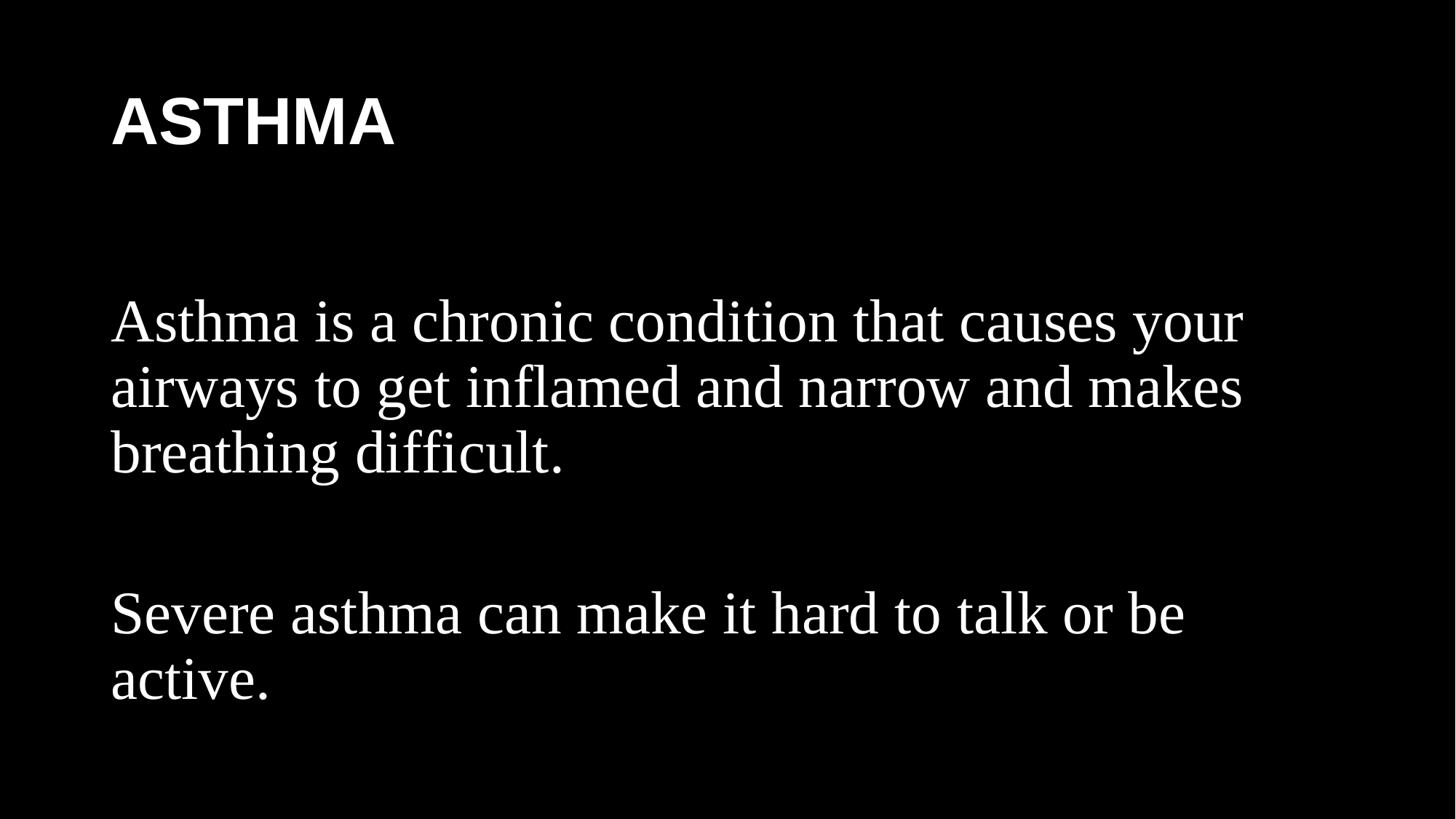

# ASTHMA

Asthma is a chronic condition that causes your airways to get inflamed and narrow and makes breathing difficult.

Severe asthma can make it hard to talk or be active.